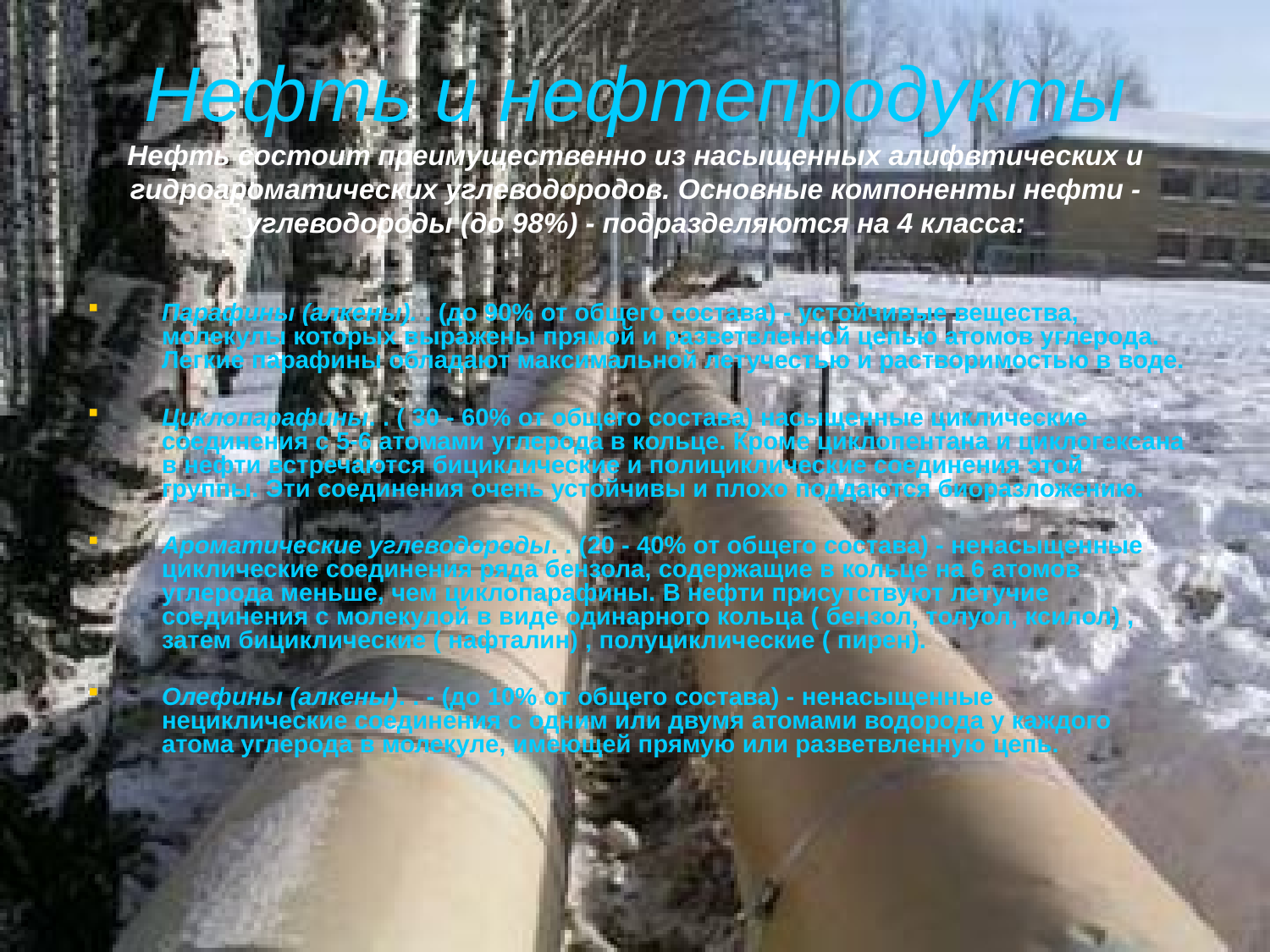

# Нефть и нефтепродукты Нефть состоит преимущественно из насыщенных алифвтических и гидроароматических углеводородов. Основные компоненты нефти - углеводороды (до 98%) - подразделяются на 4 класса:
Парафины (алкены). . (до 90% от общего состава) - устойчивые вещества, молекулы которых выражены прямой и разветвленной цепью атомов углерода. Легкие парафины обладают максимальной летучестью и растворимостью в воде.

Циклопарафины. . ( 30 - 60% от общего состава) насыщенные циклические соединения с 5-6 атомами углерода в кольце. Кроме циклопентана и циклогексана в нефти встречаются бициклические и полициклические соединения этой группы. Эти соединения очень устойчивы и плохо поддаются биоразложению.

Ароматические углеводороды. . (20 - 40% от общего состава) - ненасыщенные циклические соединения ряда бензола, содержащие в кольце на 6 атомов углерода меньше, чем циклопарафины. В нефти присутствуют летучие соединения с молекулой в виде одинарного кольца ( бензол, толуол, ксилол) , затем бициклические ( нафталин) , полуциклические ( пирен).

Олефины (алкены). . - (до 10% от общего состава) - ненасыщенные нециклические соединения с одним или двумя атомами водорода у каждого атома углерода в молекуле, имеющей прямую или разветвленную цепь.